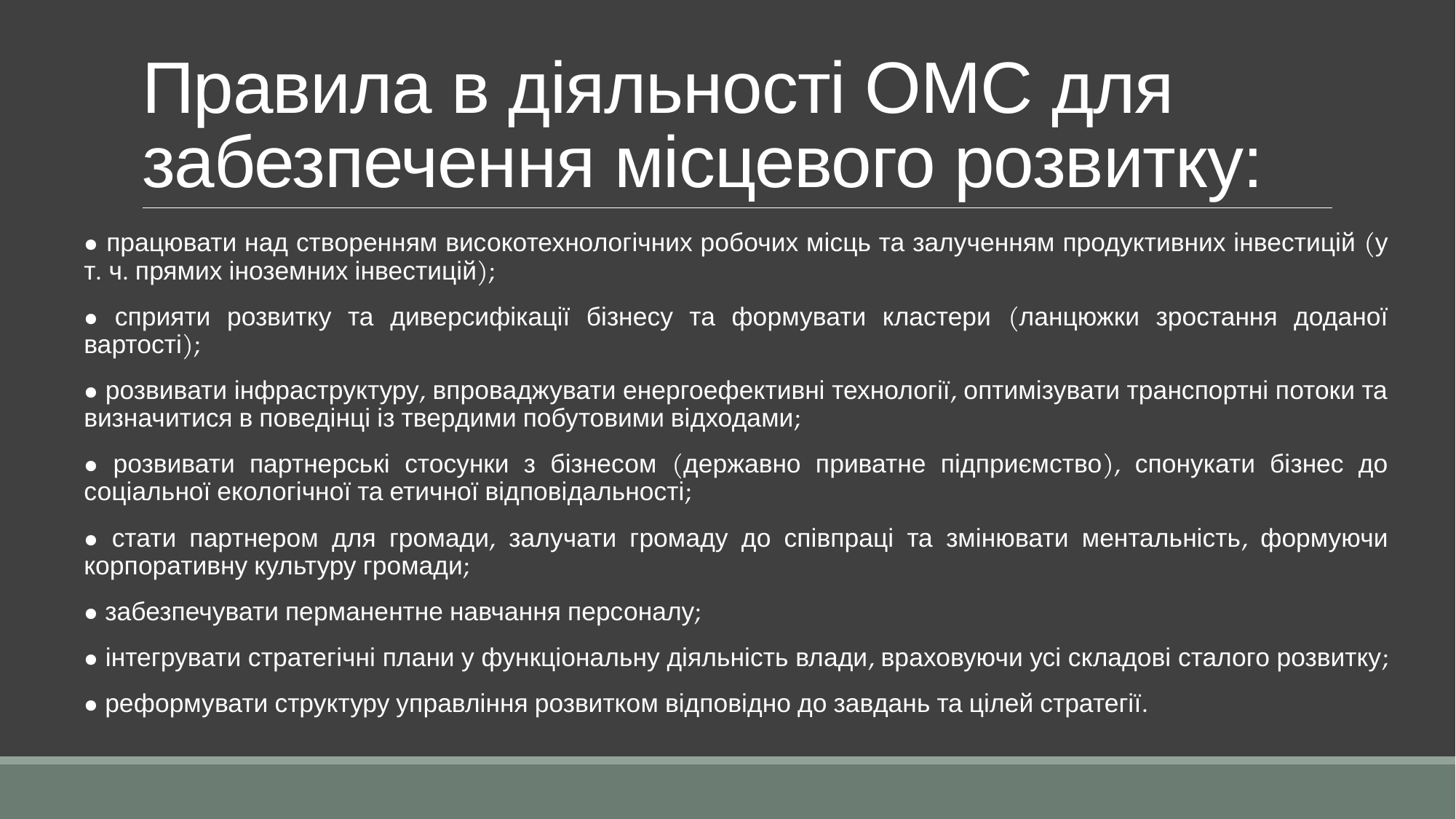

# Правила в діяльності ОМС для забезпечення місцевого розвитку:
• працювати над створенням високотехнологічних робочих місць та залученням продуктивних інвестицій (у т. ч. прямих іноземних інвестицій);
• сприяти розвитку та диверсифікації бізнесу та формувати кластери (ланцюжки зростання доданої вартості);
• розвивати інфраструктуру, впроваджувати енергоефективні технології, оптимізувати транспортні потоки та визначитися в поведінці із твердими побутовими відходами;
• розвивати партнерські стосунки з бізнесом (державно приватне підприємство), спонукати бізнес до соціальної екологічної та етичної відповідальності;
• стати партнером для громади, залучати громаду до співпраці та змінювати ментальність, формуючи корпоративну культуру громади;
• забезпечувати перманентне навчання персоналу;
• інтегрувати стратегічні плани у функціональну діяльність влади, враховуючи усі складові сталого розвитку;
• реформувати структуру управління розвитком відповідно до завдань та цілей стратегії.